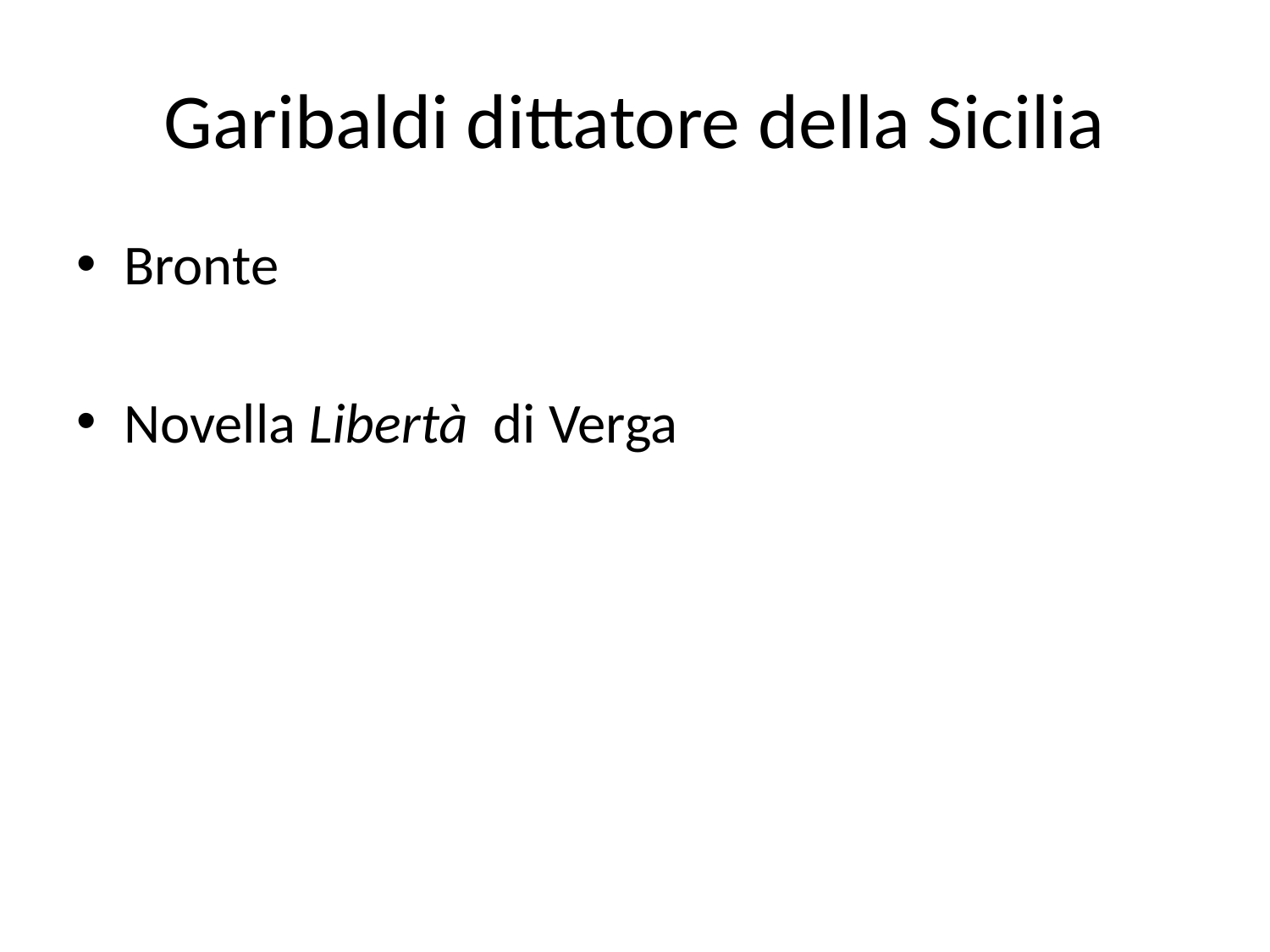

# Garibaldi dittatore della Sicilia
Bronte

Novella Libertà  di Verga